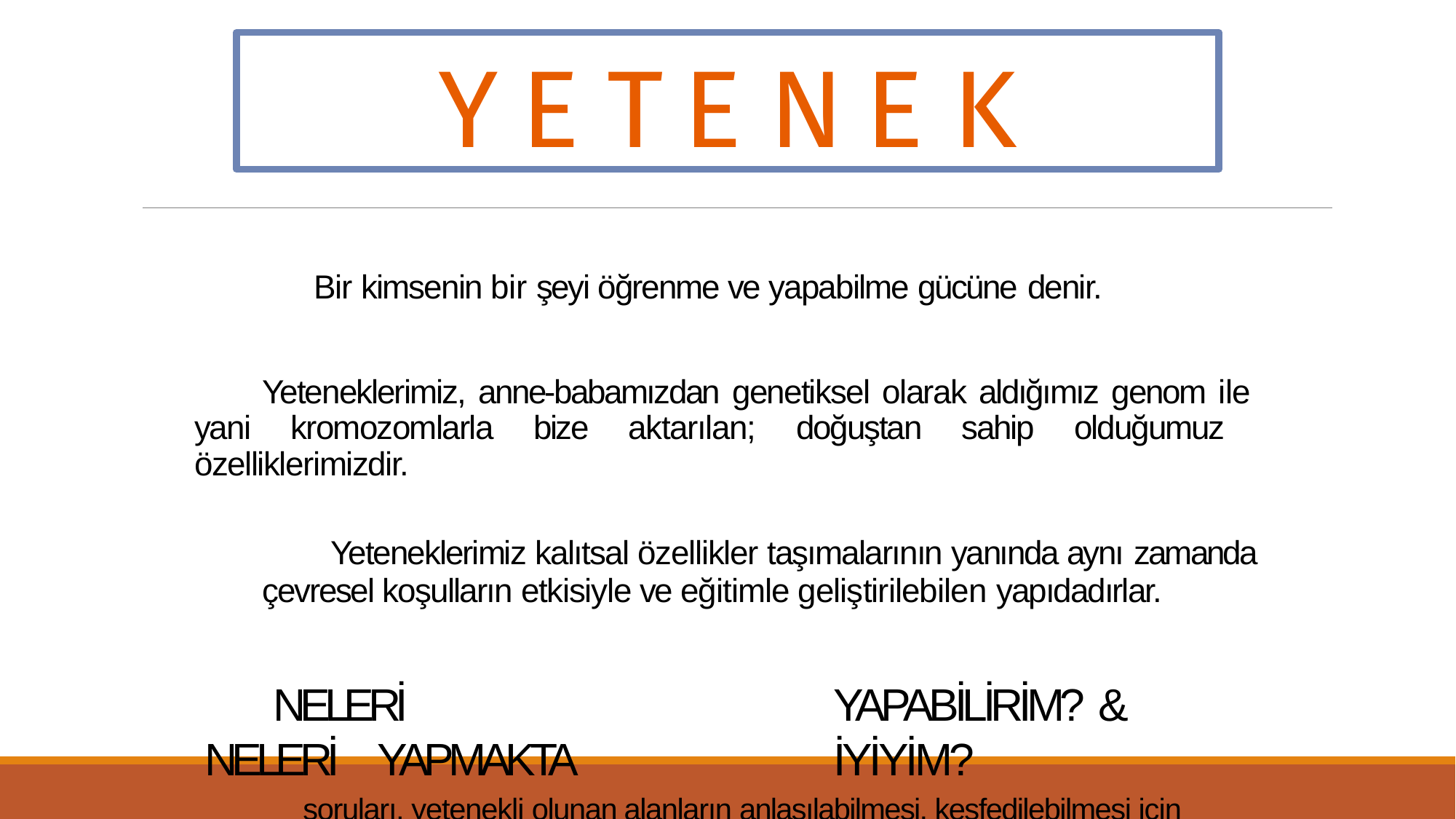

# Y E T E N E K
Bir kimsenin bir şeyi öğrenme ve yapabilme gücüne denir.

Yeteneklerimiz, anne-babamızdan genetiksel olarak aldığımız genom ile  yani kromozomlarla bize aktarılan; doğuştan sahip olduğumuz  özelliklerimizdir.

Yeteneklerimiz kalıtsal özellikler taşımalarının yanında aynı zamanda
çevresel koşulların etkisiyle ve eğitimle geliştirilebilen yapıdadırlar.

NELERİ	YAPABİLİRİM? & NELERİ	YAPMAKTA	İYİYİM?
soruları, yetenekli olunan alanların anlaşılabilmesi, keşfedilebilmesi için sorulabilir.